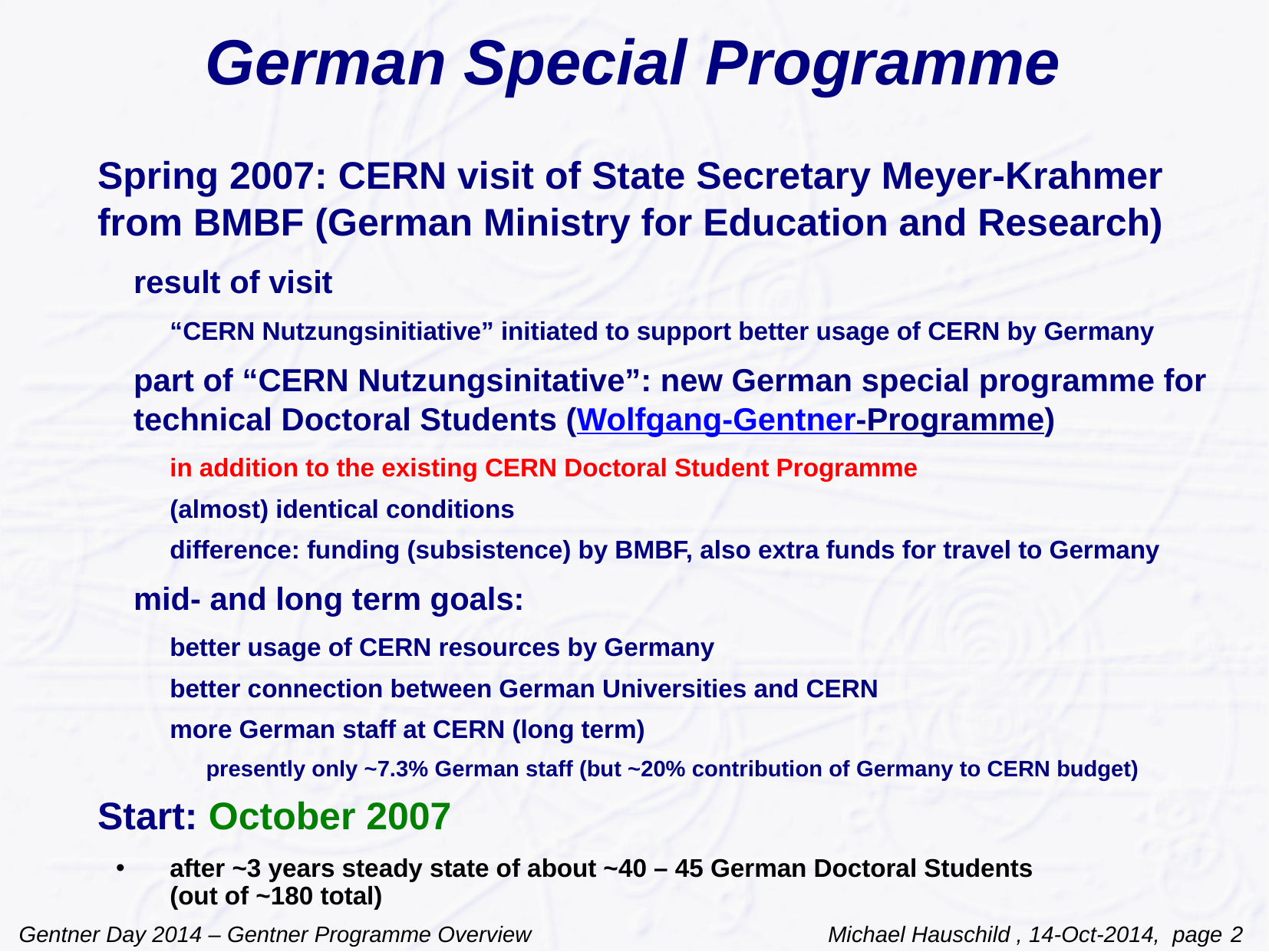

German Special Programme
Spring 2007: CERN visit of State Secretary Meyer-Krahmer from BMBF (German Ministry for Education and Research)
result of visit
“CERN Nutzungsinitiative” initiated to support better usage of CERN by Germany
part of “CERN Nutzungsinitative”: new German special programme for technical Doctoral Students (Wolfgang-Gentner-Programme)
in addition to the existing CERN Doctoral Student Programme
(almost) identical conditions
difference: funding (subsistence) by BMBF, also extra funds for travel to Germany
mid- and long term goals:
better usage of CERN resources by Germany
better connection between German Universities and CERN
more German staff at CERN (long term)
presently only ~7.3% German staff (but ~20% contribution of Germany to CERN budget)
Start: October 2007
after ~3 years steady state of about ~40 – 45 German Doctoral Students			      (out of ~180 total)
Teil der CERN Nutzungsinitiative des BMBF 2007
Neues deutsches technisches Doktorandenprogramm am CERN			  (Wolfgang-Gentner-Stipendien)
Zusatzprogramm zum existierenden CERN Doctoral Student Programme
(fast) gleiche Bedingungen wie existiendes CERN Doktoranden-Programm
Unterschied: Finazierung der Aufenthaltskosten am CERN durch BMBF
Mittel-/langfristige Ziele:
Bessere Nutzung der CERN Resourcen
Erhöhung des Anteils an deutschen CERN-Mitarbeitern
Start: Oktober 2007
Volumen: bis zu 2 Mill. Euro/Jahr
ausreichend für bis zu ca. 20 Doktoranden pro Jahr bei 2 – 3 Jahren Aufenthaltsdauer
= nach 3 Jahren ca. 50 – 60 zusätzliche deutsche Doktoranden am CERN
Anfangsziel: 10 Doktoranden im ersten Jahr des Gentner-Programms